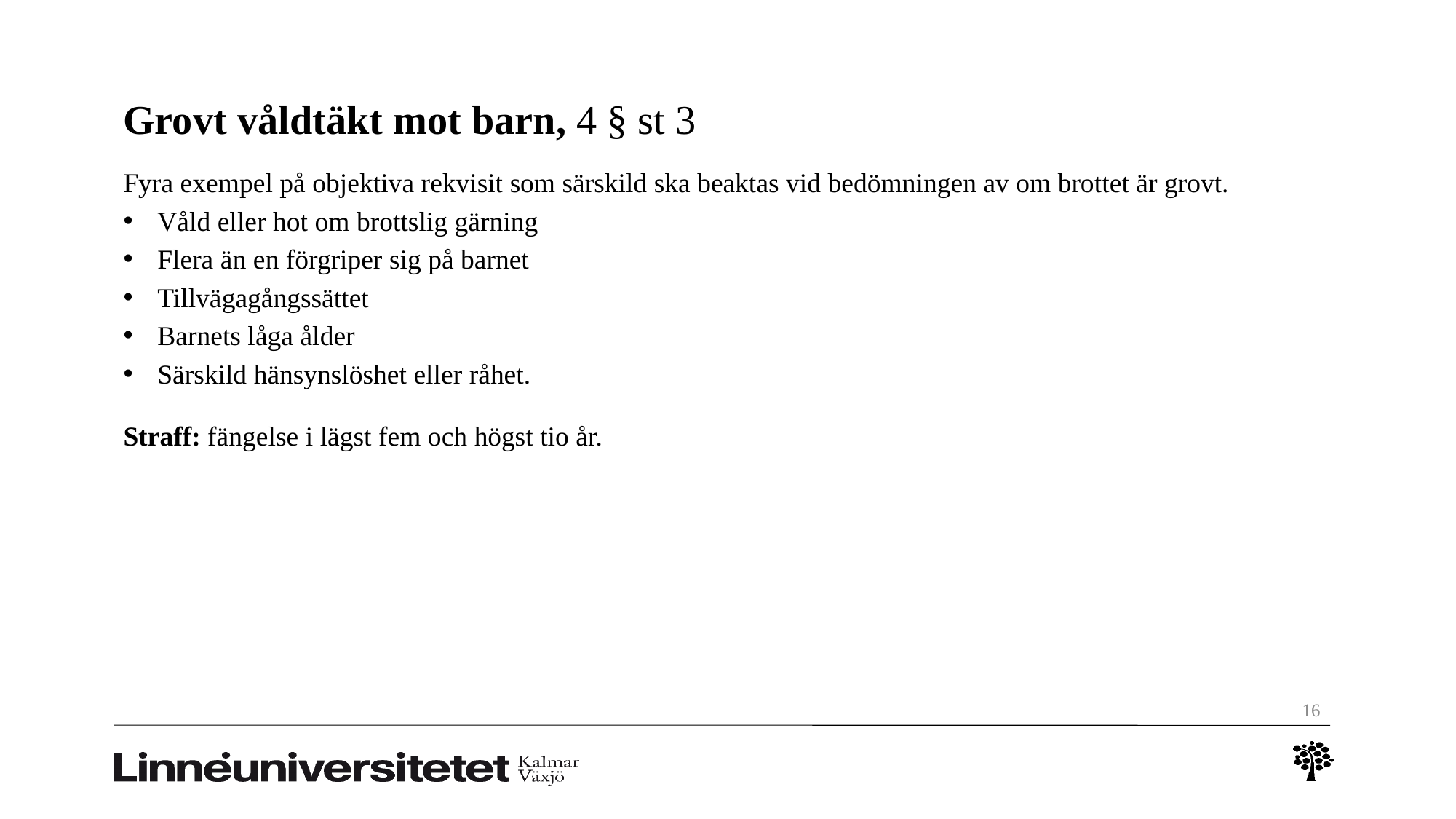

# Grovt våldtäkt mot barn, 4 § st 3
Fyra exempel på objektiva rekvisit som särskild ska beaktas vid bedömningen av om brottet är grovt.
Våld eller hot om brottslig gärning
Flera än en förgriper sig på barnet
Tillvägagångssättet
Barnets låga ålder
Särskild hänsynslöshet eller råhet.

Straff: fängelse i lägst fem och högst tio år.

16